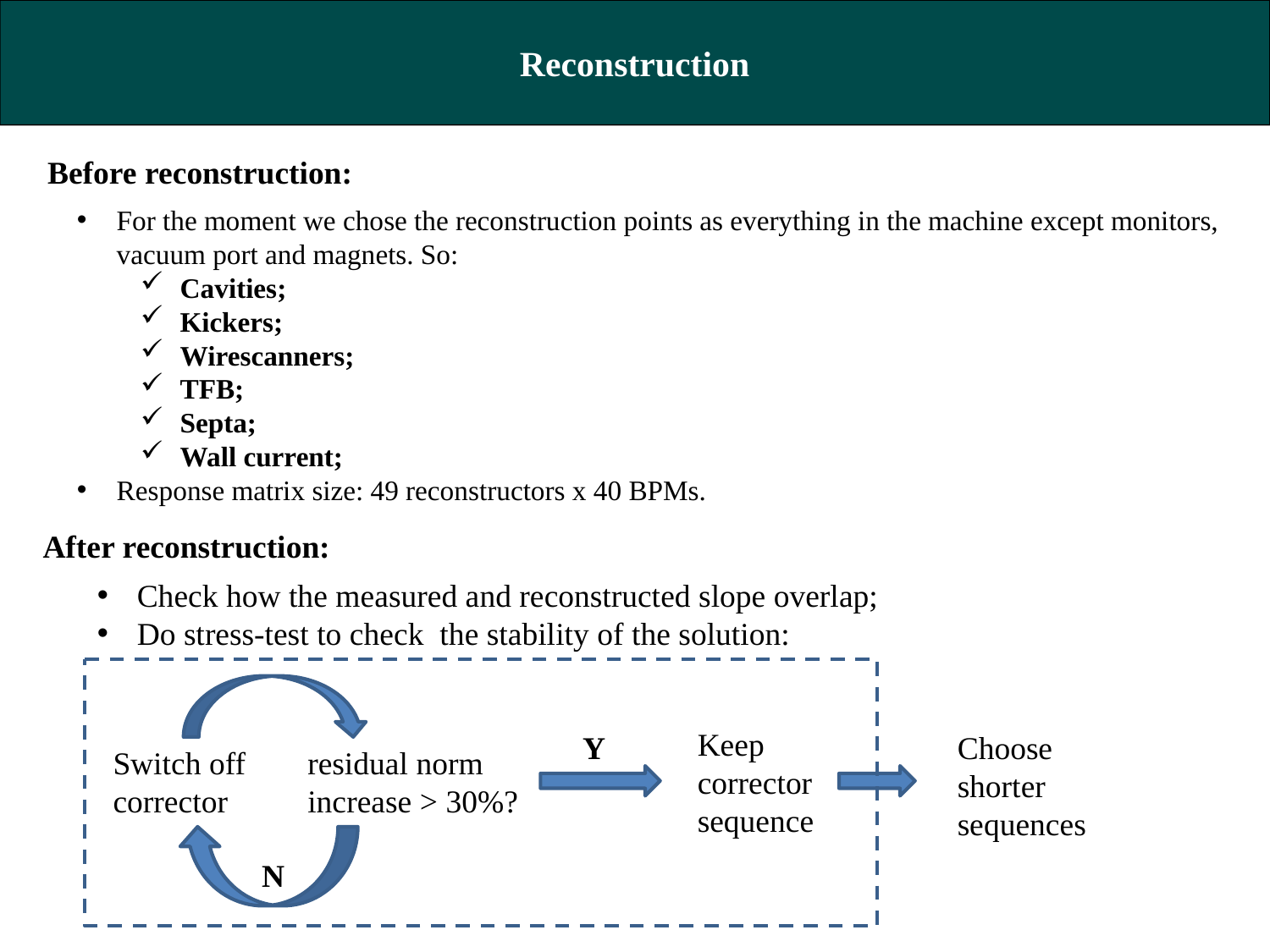

Reconstruction
Before reconstruction:
For the moment we chose the reconstruction points as everything in the machine except monitors, vacuum port and magnets. So:
Cavities;
Kickers;
Wirescanners;
TFB;
Septa;
Wall current;
Response matrix size: 49 reconstructors x 40 BPMs.
After reconstruction:
Check how the measured and reconstructed slope overlap;
Do stress-test to check  the stability of the solution:

Keep corrector sequence
Y
Choose shorter sequences
Switch off
corrector
residual norm
increase > 30%?

N